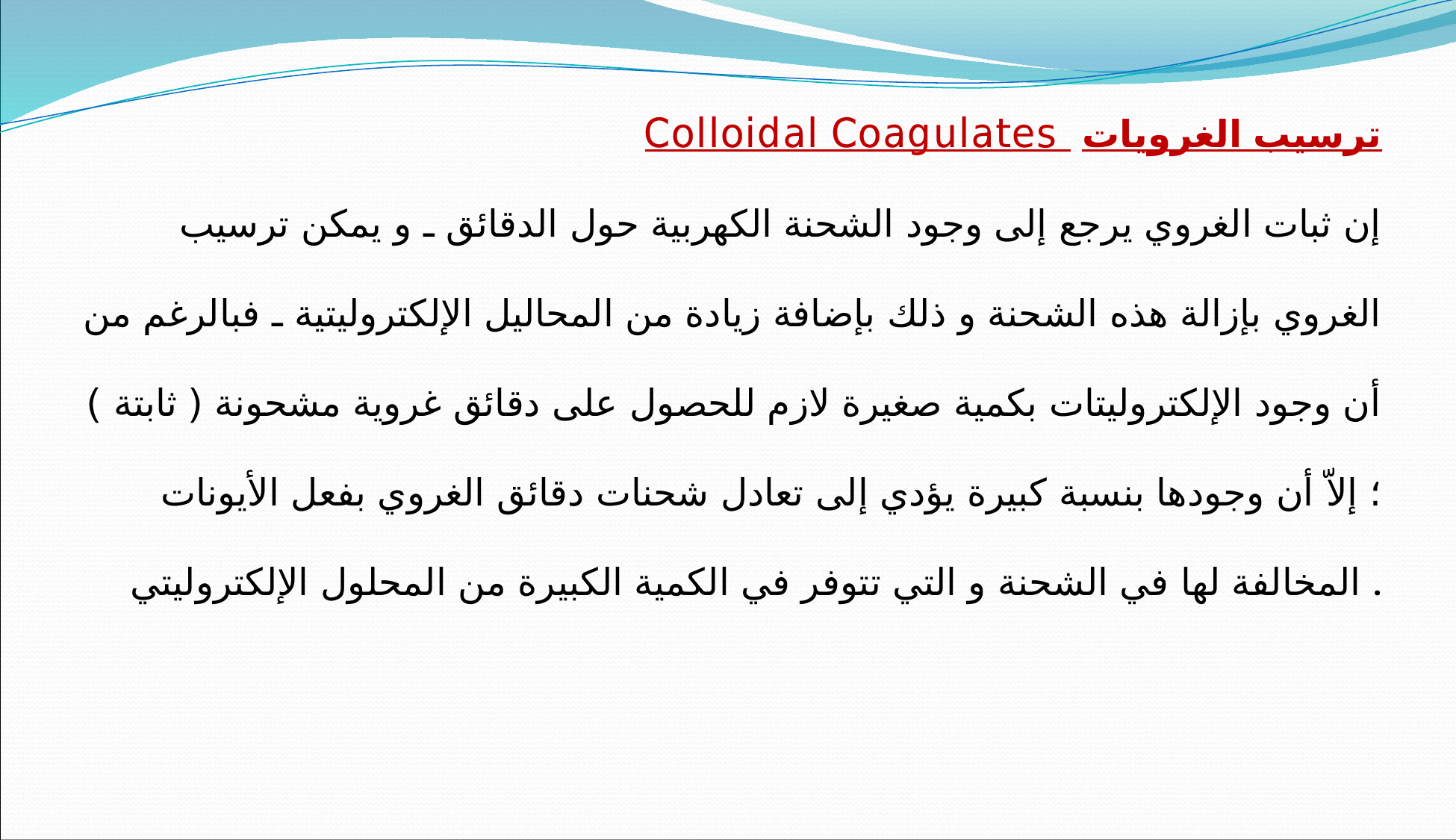

Colloidal Coagulates ترسيب الغرويات
إن ثبات الغروي يرجع إلى وجود الشحنة الكهربية حول الدقائق ـ و يمكن ترسيب الغروي بإزالة هذه الشحنة و ذلك بإضافة زيادة من المحاليل الإلكتروليتية ـ فبالرغم من أن وجود الإلكتروليتات بكمية صغيرة لازم للحصول على دقائق غروية مشحونة ( ثابتة ) ؛ إلاّ أن وجودها بنسبة كبيرة يؤدي إلى تعادل شحنات دقائق الغروي بفعل الأيونات المخالفة لها في الشحنة و التي تتوفر في الكمية الكبيرة من المحلول الإلكتروليتي .